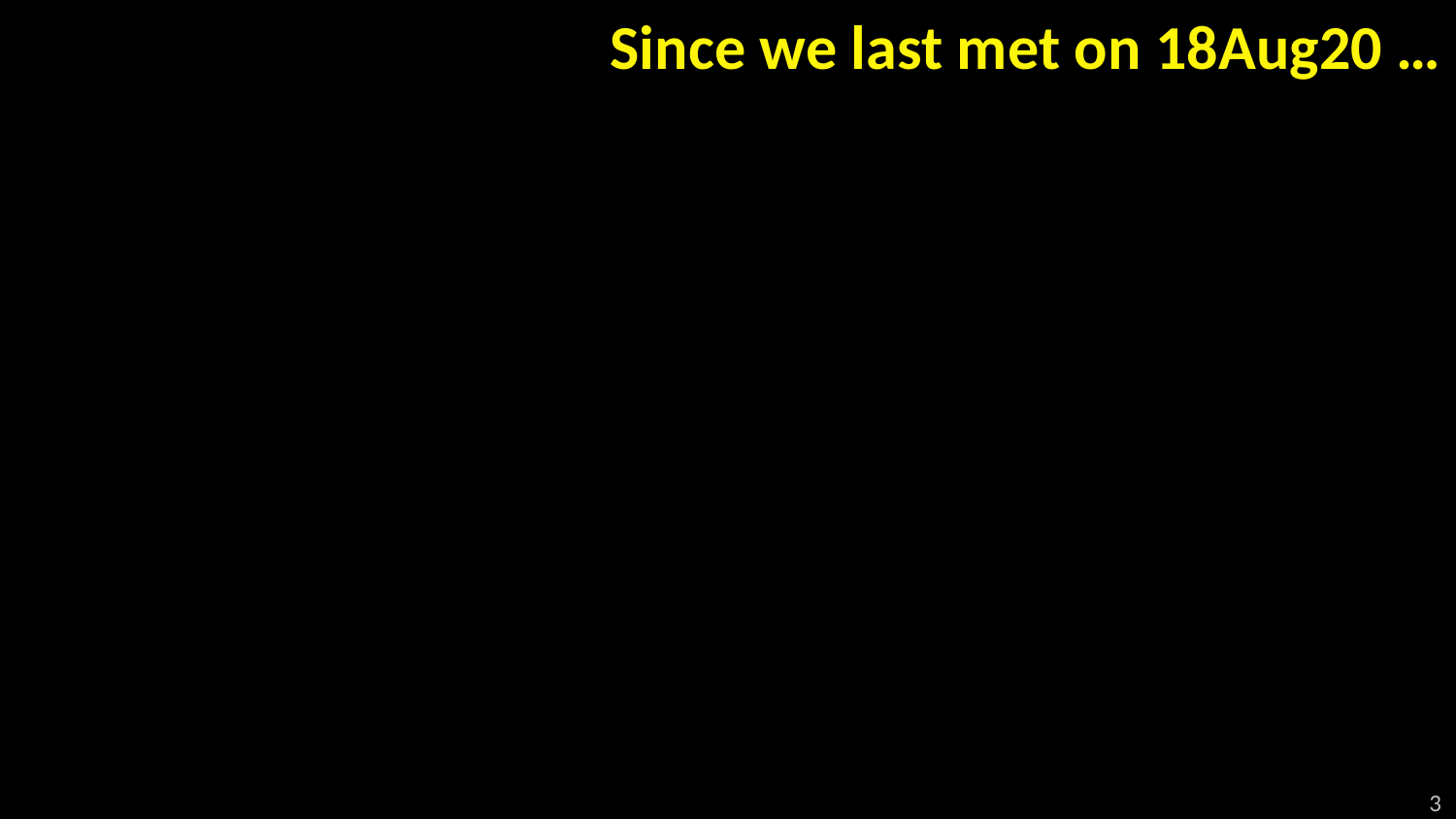

# Since we last met on 18Aug20 …

3